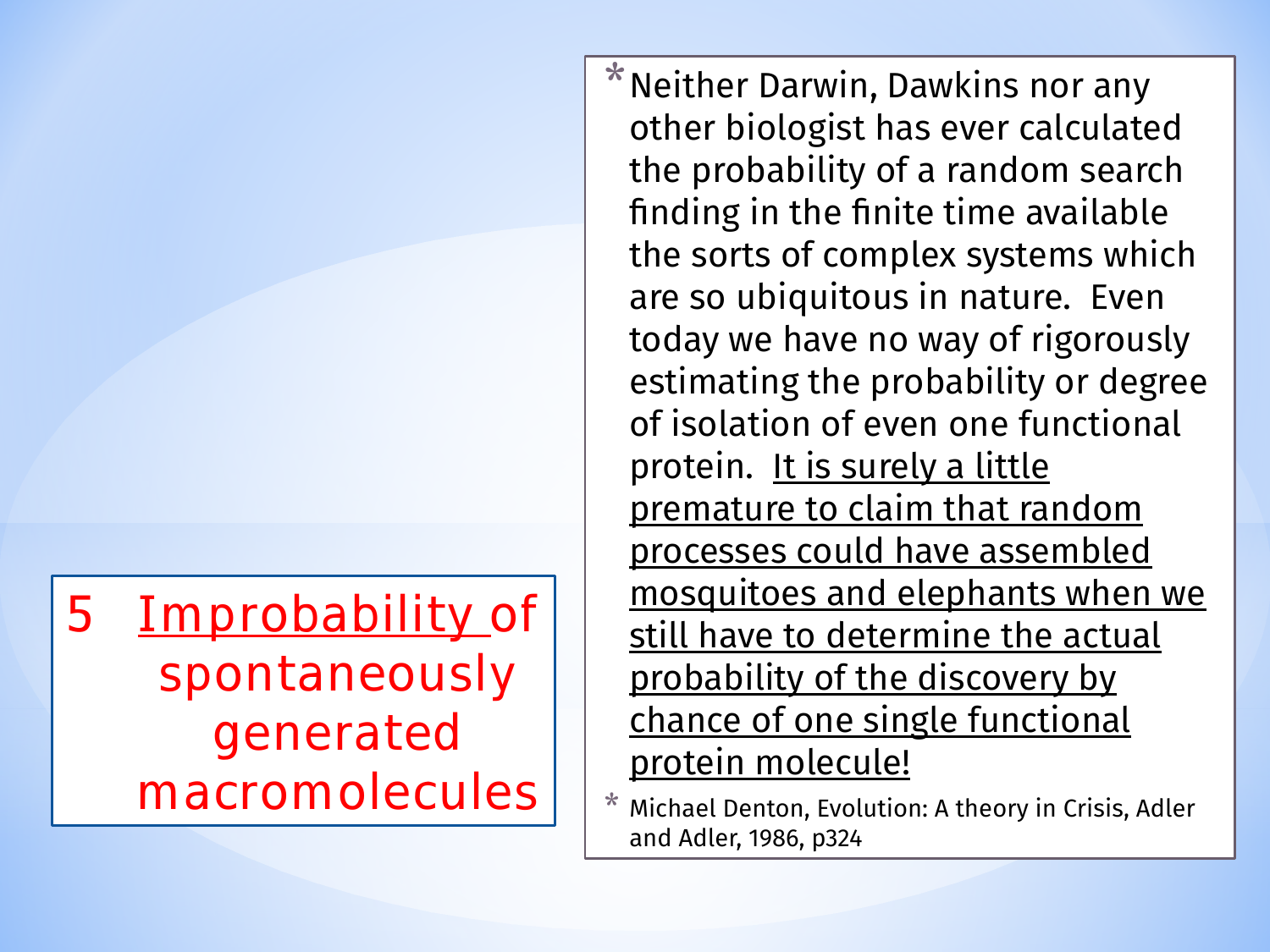

Neither Darwin, Dawkins nor any other biologist has ever calculated the probability of a random search finding in the finite time available the sorts of complex systems which are so ubiquitous in nature.  Even today we have no way of rigorously estimating the probability or degree of isolation of even one functional protein.  It is surely a little premature to claim that random processes could have assembled mosquitoes and elephants when we still have to determine the actual probability of the discovery by chance of one single functional protein molecule!
Michael Denton, Evolution: A theory in Crisis, Adler and Adler, 1986, p324

Improbability of spontaneously generated macromolecules